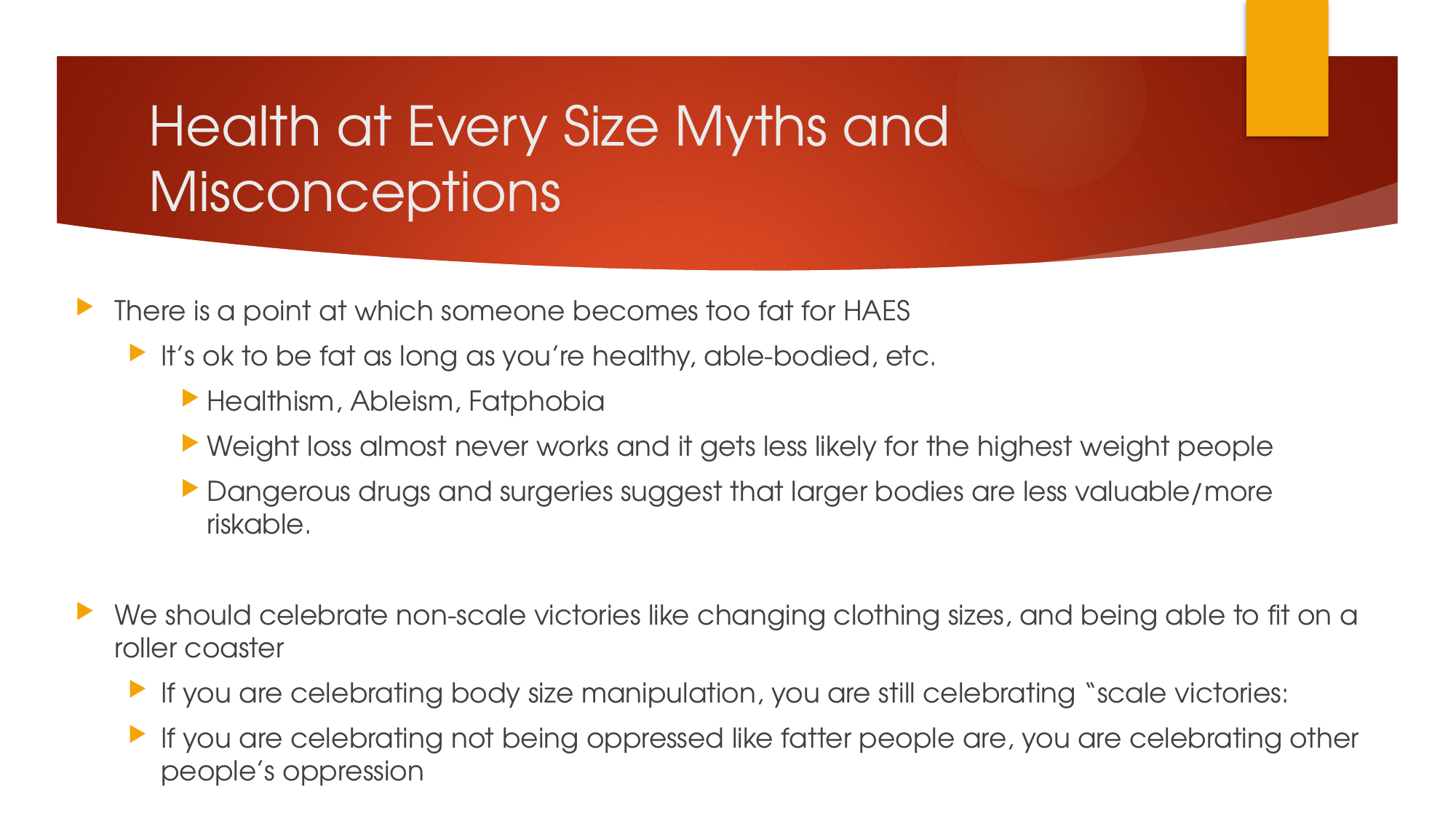

# Health at Every Size Myths and Misconceptions
There is a point at which someone becomes too fat for HAES
It’s ok to be fat as long as you’re healthy, able-bodied, etc.
Healthism, Ableism, Fatphobia
Weight loss almost never works and it gets less likely for the highest weight people
Dangerous drugs and surgeries suggest that larger bodies are less valuable/more riskable.

We should celebrate non-scale victories like changing clothing sizes, and being able to fit on a roller coaster
If you are celebrating body size manipulation, you are still celebrating “scale victories:
If you are celebrating not being oppressed like fatter people are, you are celebrating other people’s oppression